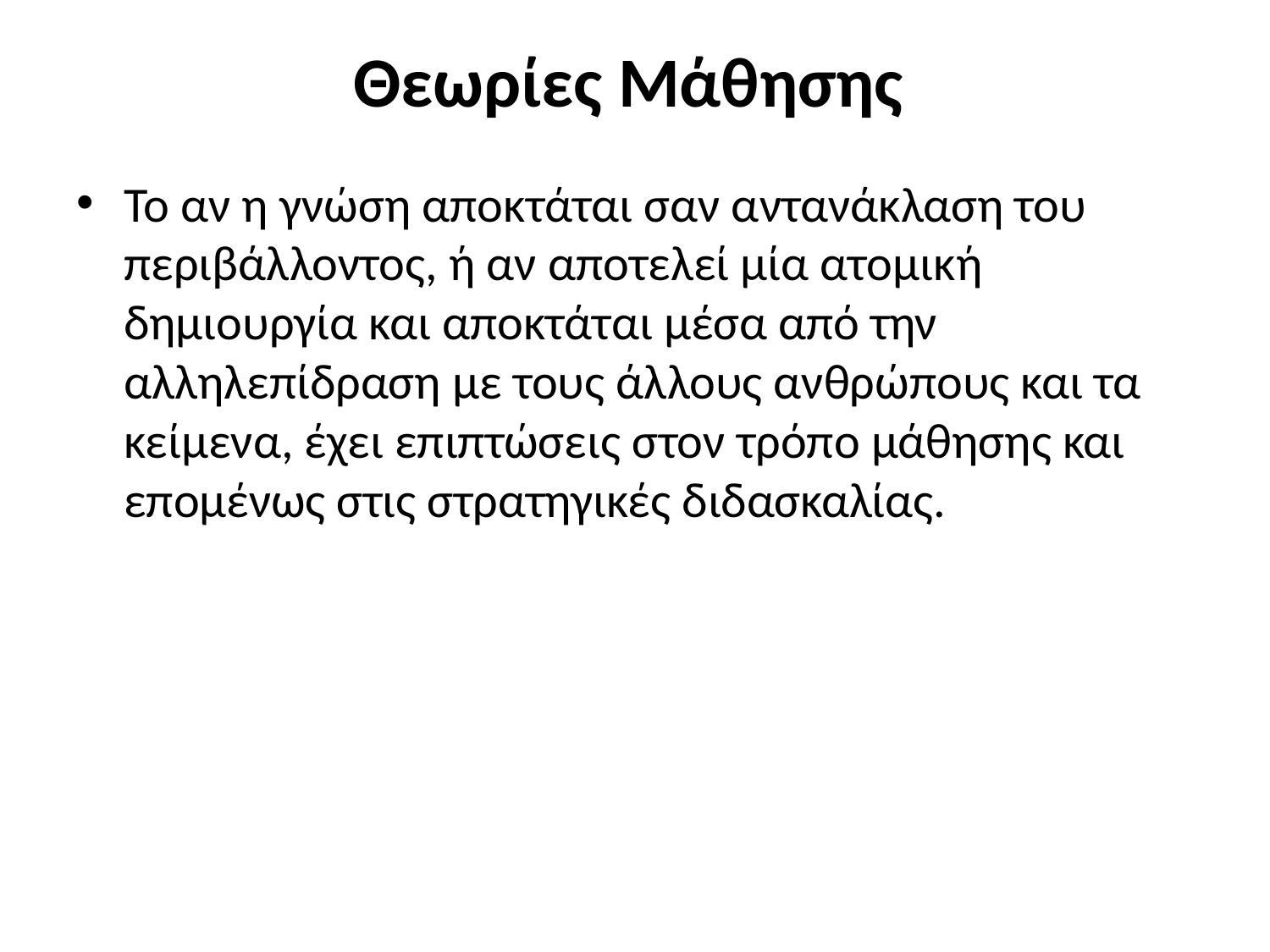

# Θεωρίες Μάθησης
Το αν η γνώση αποκτάται σαν αντανάκλαση του περιβάλλοντος, ή αν αποτελεί μία ατομική δημιουργία και αποκτάται μέσα από την αλληλεπίδραση με τους άλλους ανθρώπους και τα κείμενα, έχει επιπτώσεις στον τρόπο μάθησης και επομένως στις στρατηγικές διδασκαλίας.